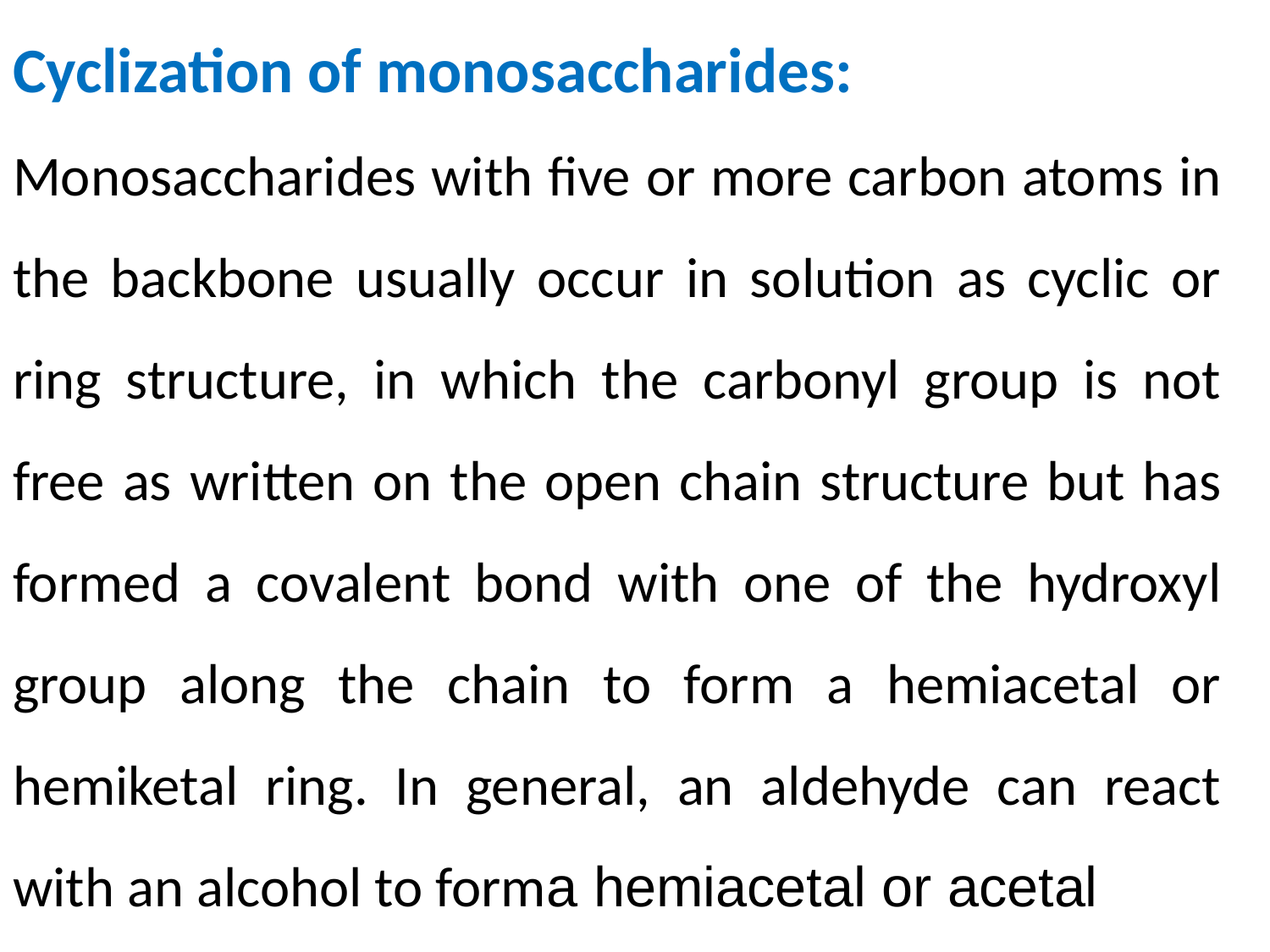

Cyclization of monosaccharides:
Monosaccharides with five or more carbon atoms in the backbone usually occur in solution as cyclic or ring structure, in which the carbonyl group is not free as written on the open chain structure but has formed a covalent bond with one of the hydroxyl group along the chain to form a hemiacetal or hemiketal ring. In general, an aldehyde can react with an alcohol to forma hemiacetal or acetal